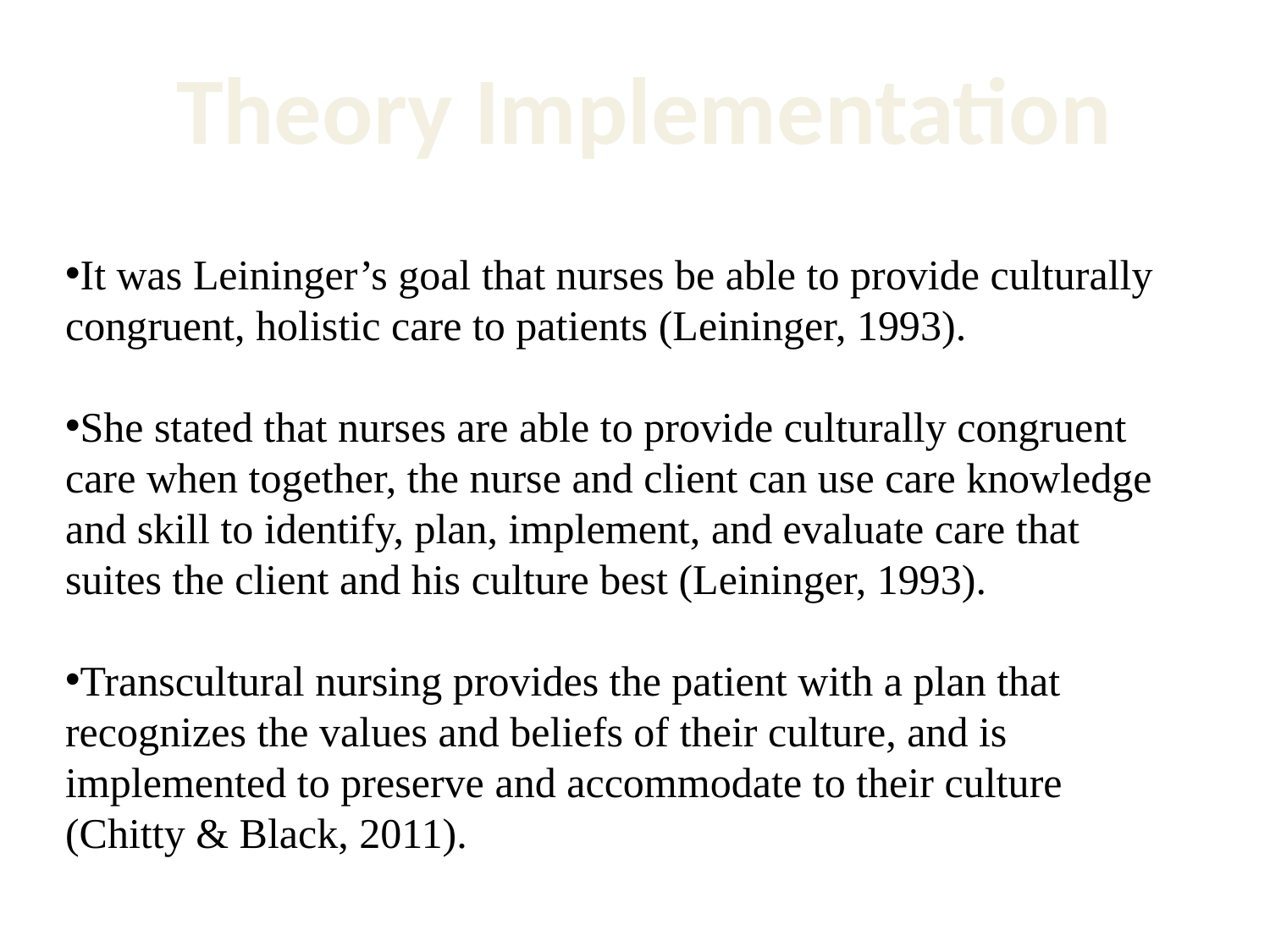

Theory Implementation

It was Leininger’s goal that nurses be able to provide culturally congruent, holistic care to patients (Leininger, 1993).

She stated that nurses are able to provide culturally congruent care when together, the nurse and client can use care knowledge and skill to identify, plan, implement, and evaluate care that suites the client and his culture best (Leininger, 1993).

Transcultural nursing provides the patient with a plan that recognizes the values and beliefs of their culture, and is implemented to preserve and accommodate to their culture (Chitty & Black, 2011).